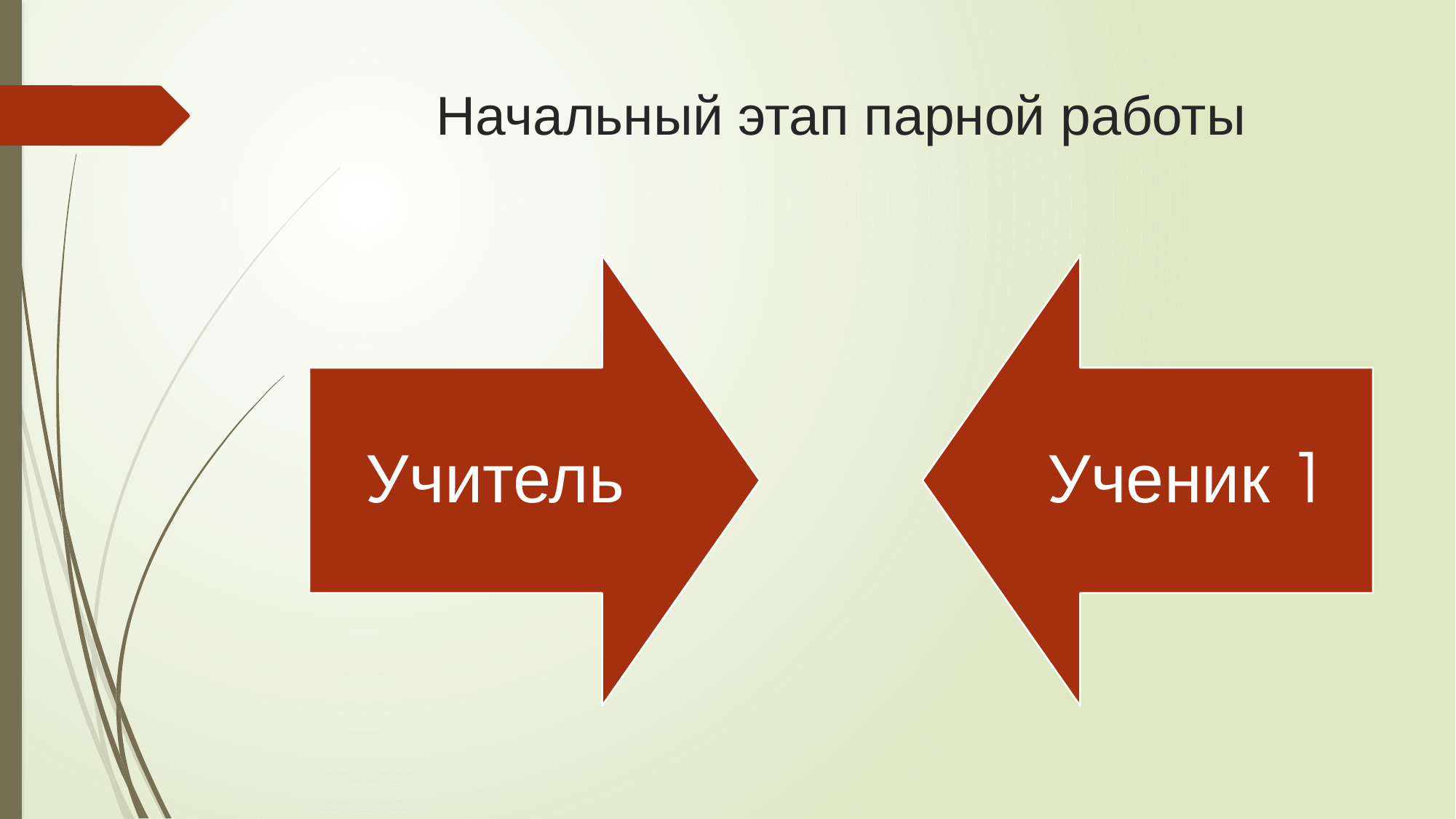

# Начальный этап парной работы
Учитель
Ученик 1